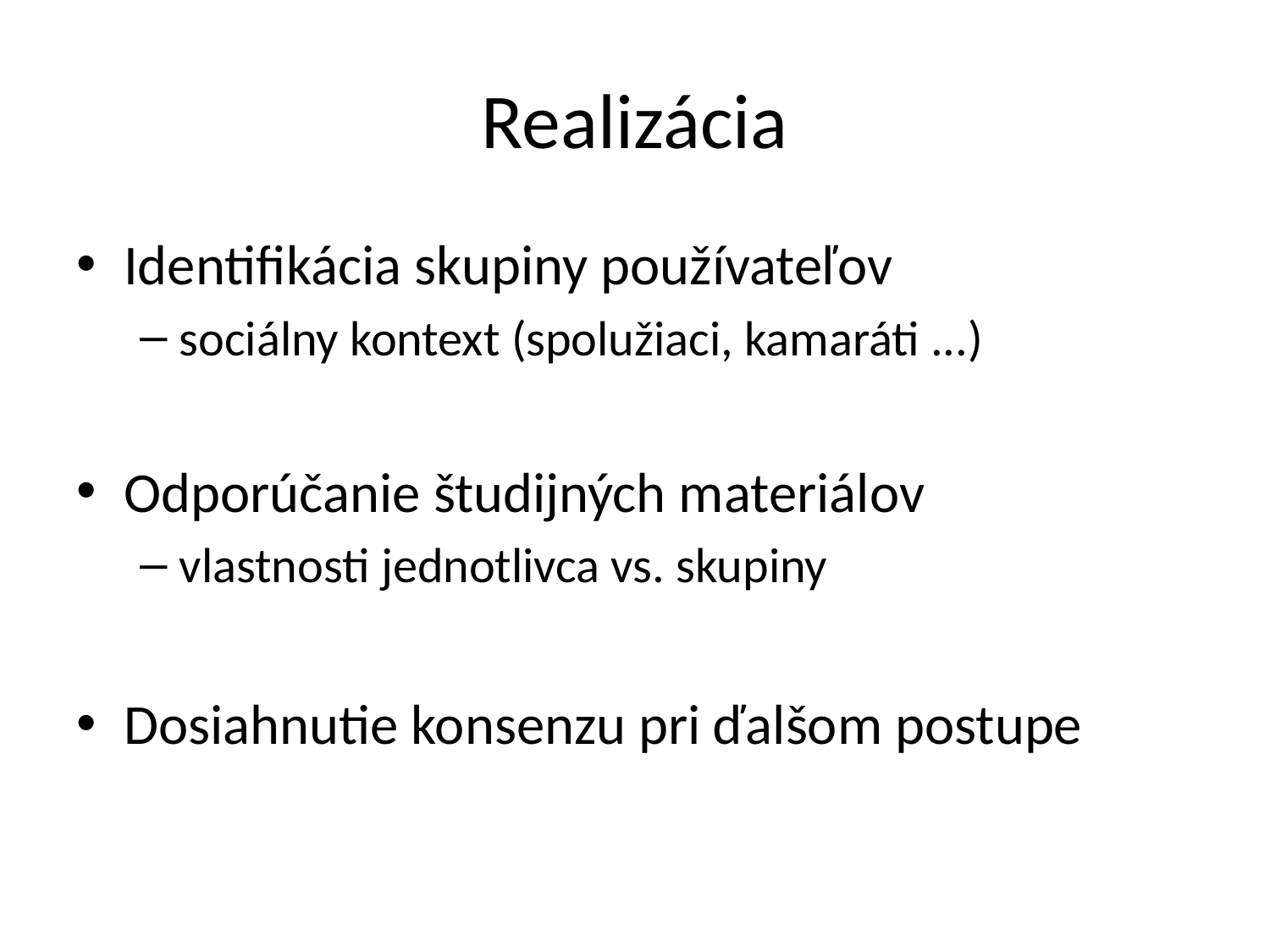

# Realizácia
Identifikácia skupiny používateľov
sociálny kontext (spolužiaci, kamaráti ...)

Odporúčanie študijných materiálov
vlastnosti jednotlivca vs. skupiny

Dosiahnutie konsenzu pri ďalšom postupe